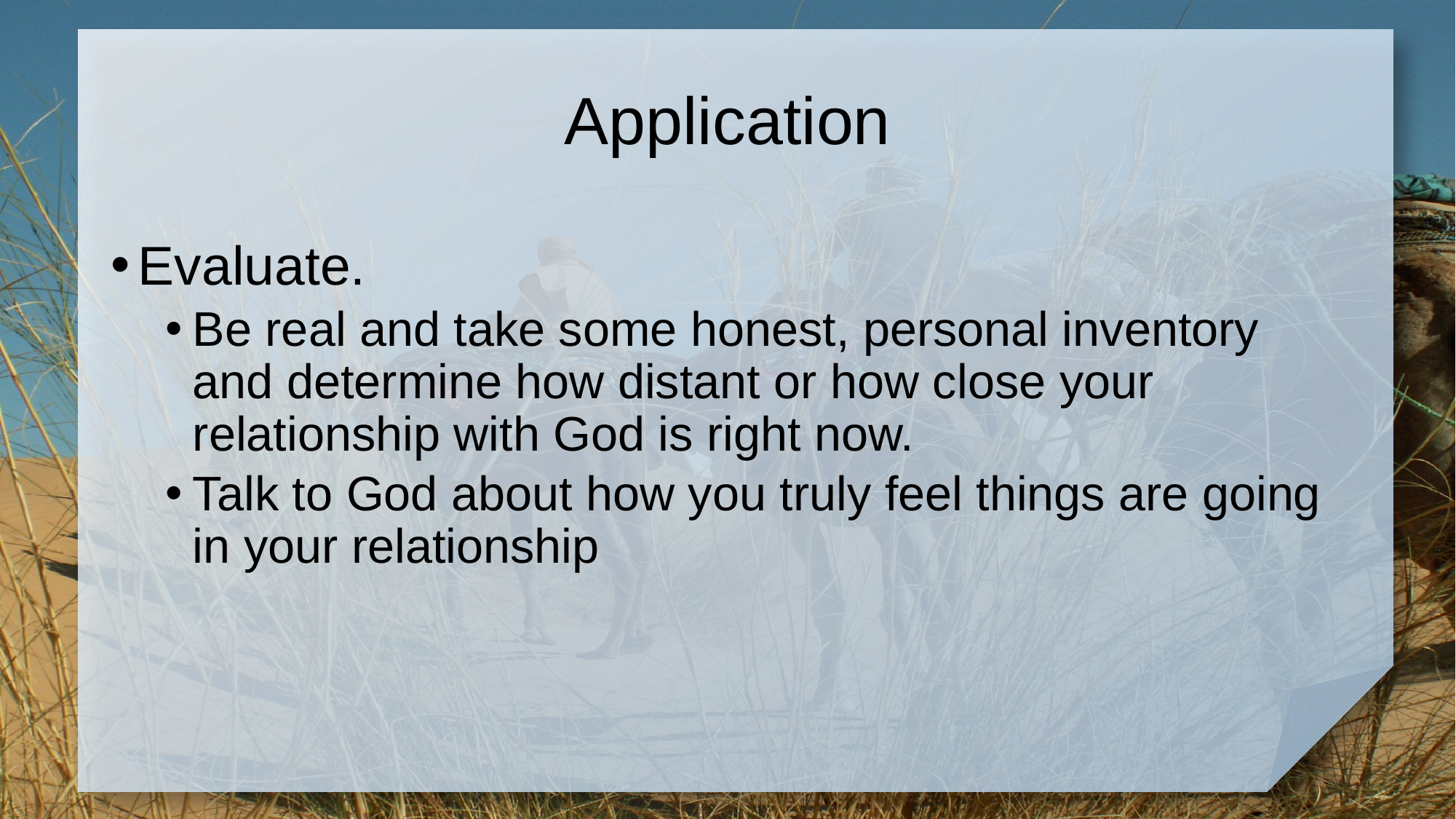

# Application
Evaluate.
Be real and take some honest, personal inventory and determine how distant or how close your relationship with God is right now.
Talk to God about how you truly feel things are going in your relationship